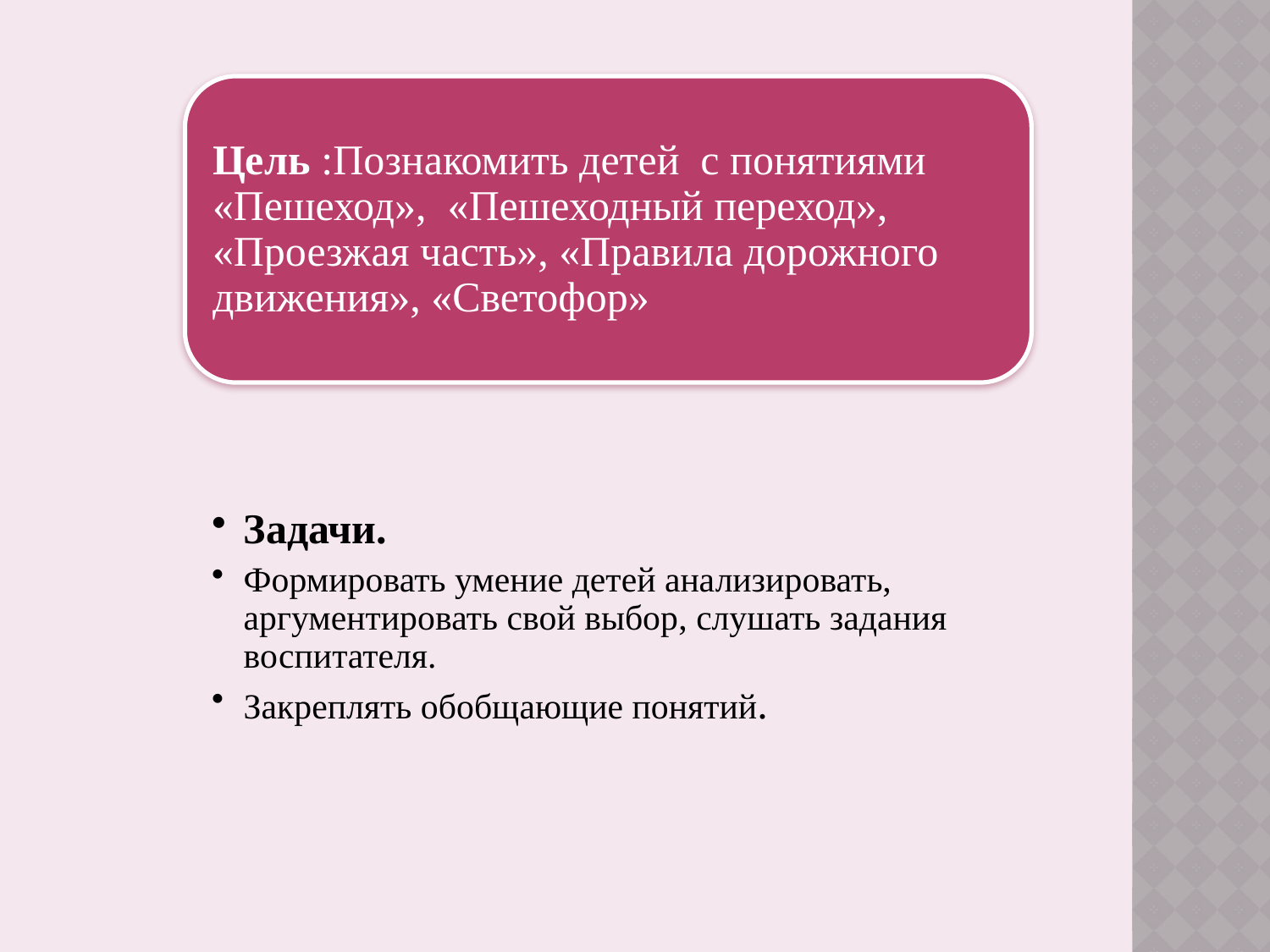

Цель :Познакомить детей  с понятиями «Пешеход»,  «Пешеходный переход», «Проезжая часть», «Правила дорожного движения», «Светофор»

Задачи.
Формировать умение детей анализировать, аргументировать свой выбор, слушать задания воспитателя.
Закреплять обобщающие понятий.